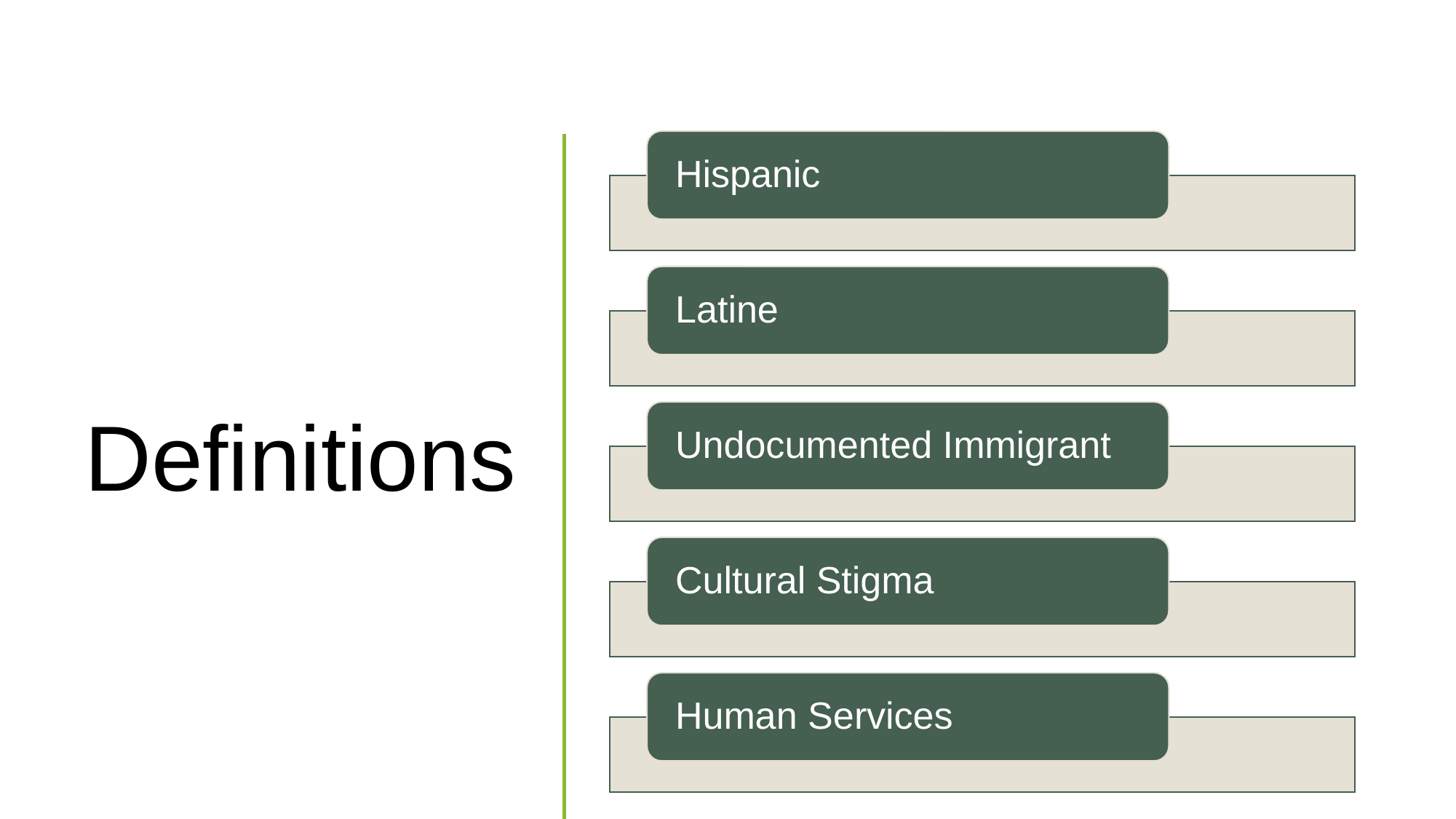

# Definitions
Hispanic
Latine
Undocumented Immigrant
Cultural Stigma
Human Services